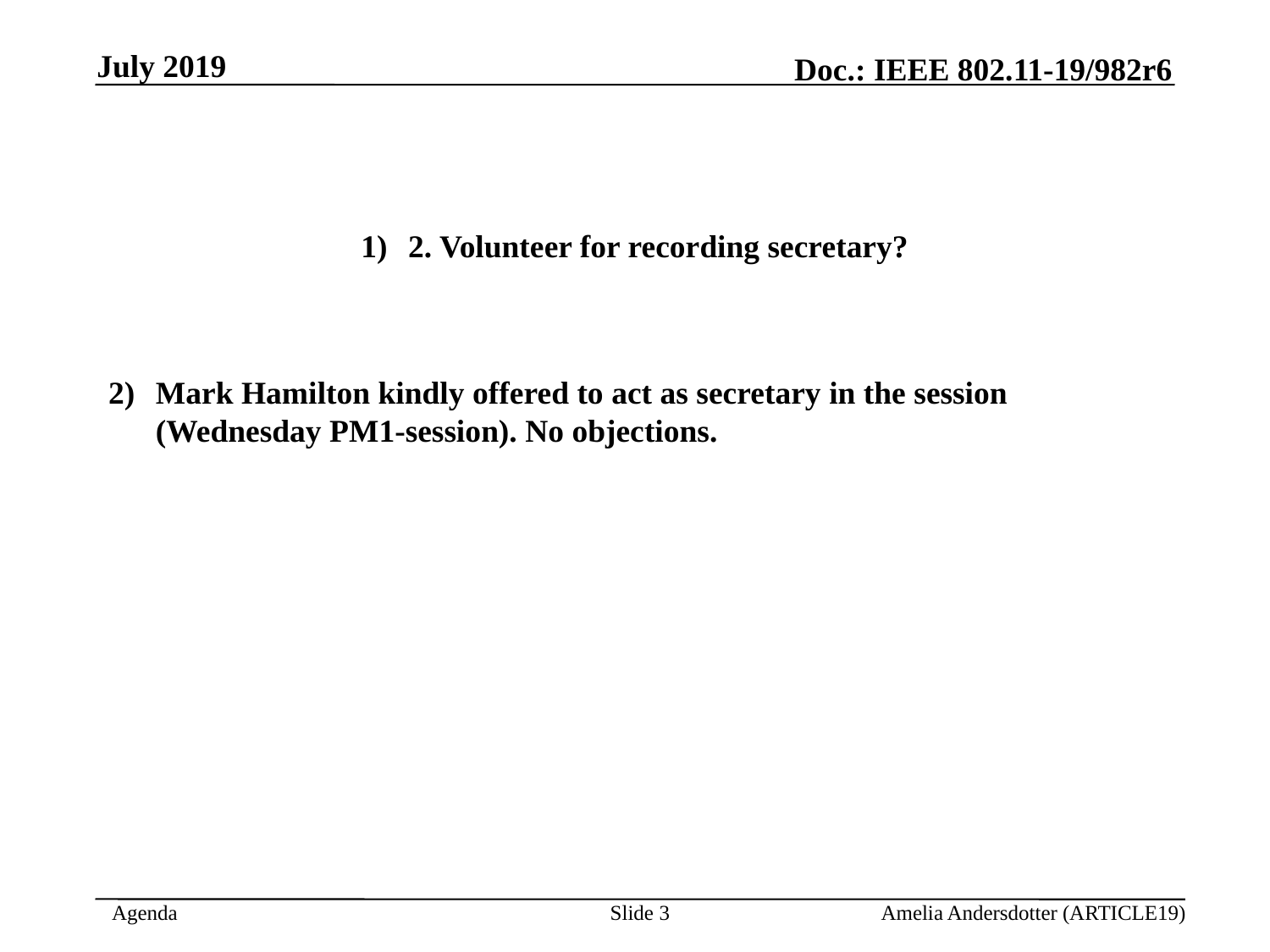

July 2019

2. Volunteer for recording secretary?

Mark Hamilton kindly offered to act as secretary in the session (Wednesday PM1-session). No objections.
Slide 3
Amelia Andersdotter (ARTICLE19)